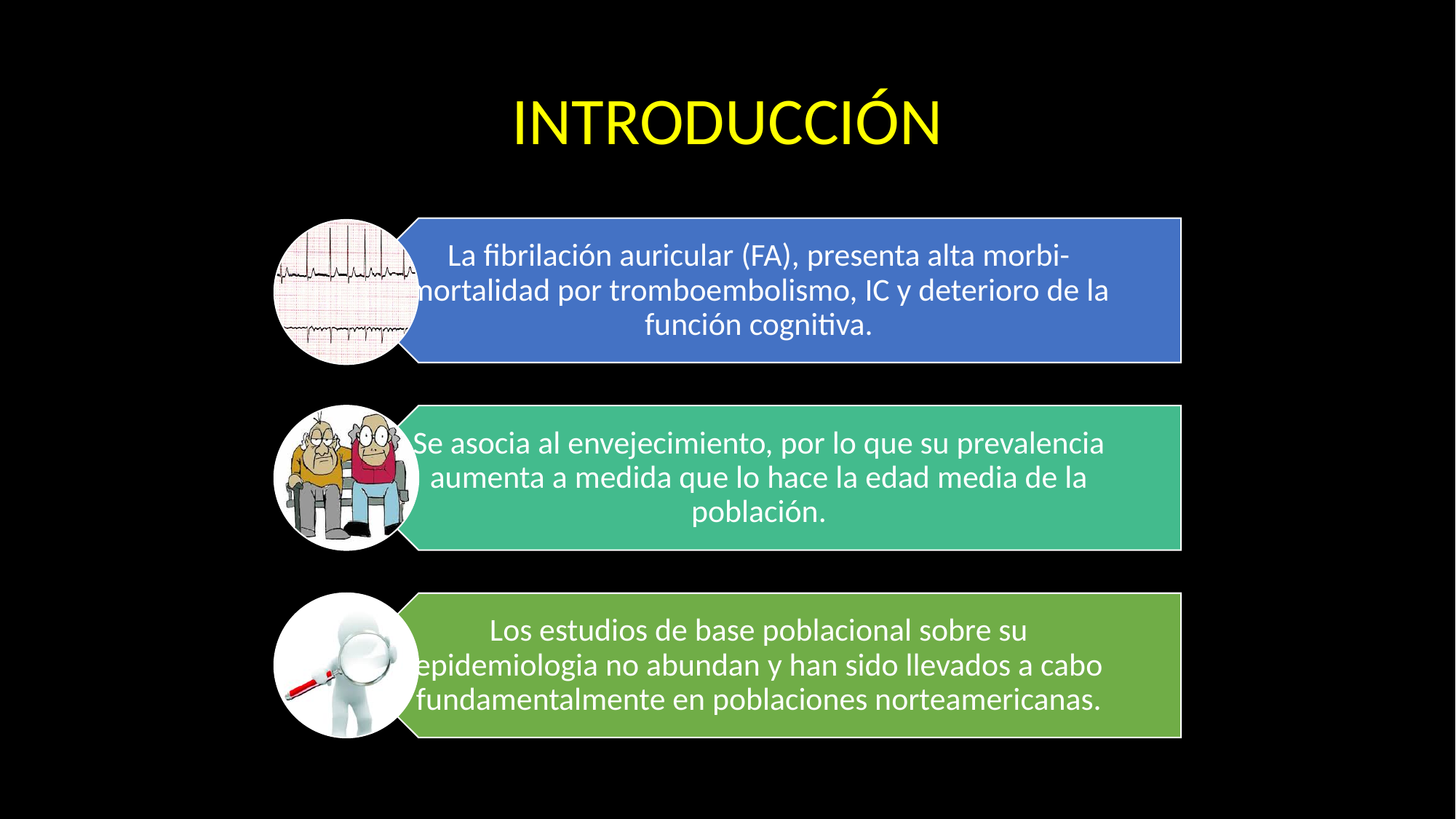

# INTRODUCCIÓN
La fibrilación auricular (FA), presenta alta morbi-mortalidad por tromboembolismo, IC y deterioro de la función cognitiva.
Se asocia al envejecimiento, por lo que su prevalencia aumenta a medida que lo hace la edad media de la población.
Los estudios de base poblacional sobre su epidemiologia no abundan y han sido llevados a cabo fundamentalmente en poblaciones norteamericanas.